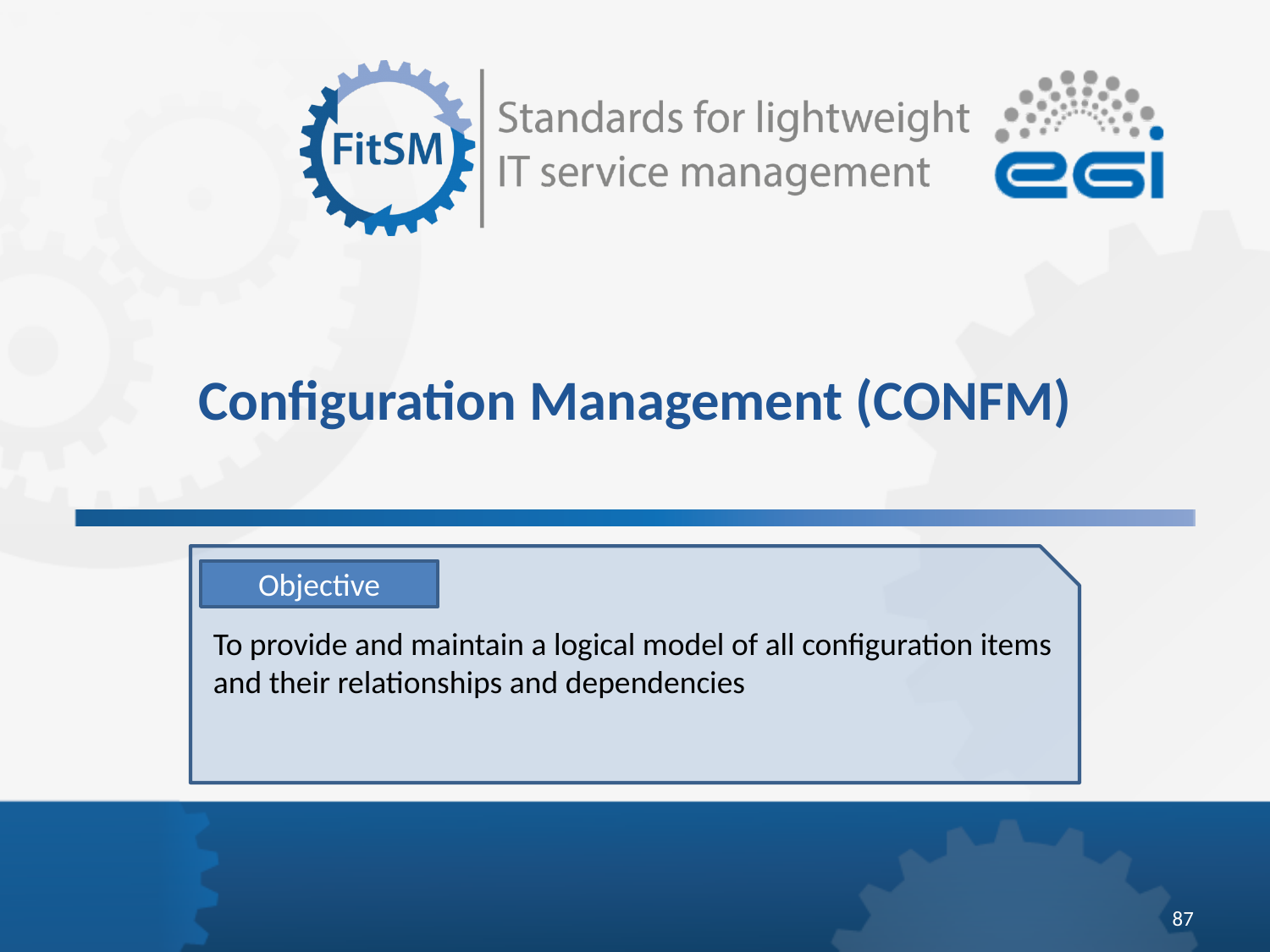

# Configuration Management (CONFM)

Objective
To provide and maintain a logical model of all configuration items and their relationships and dependencies
87